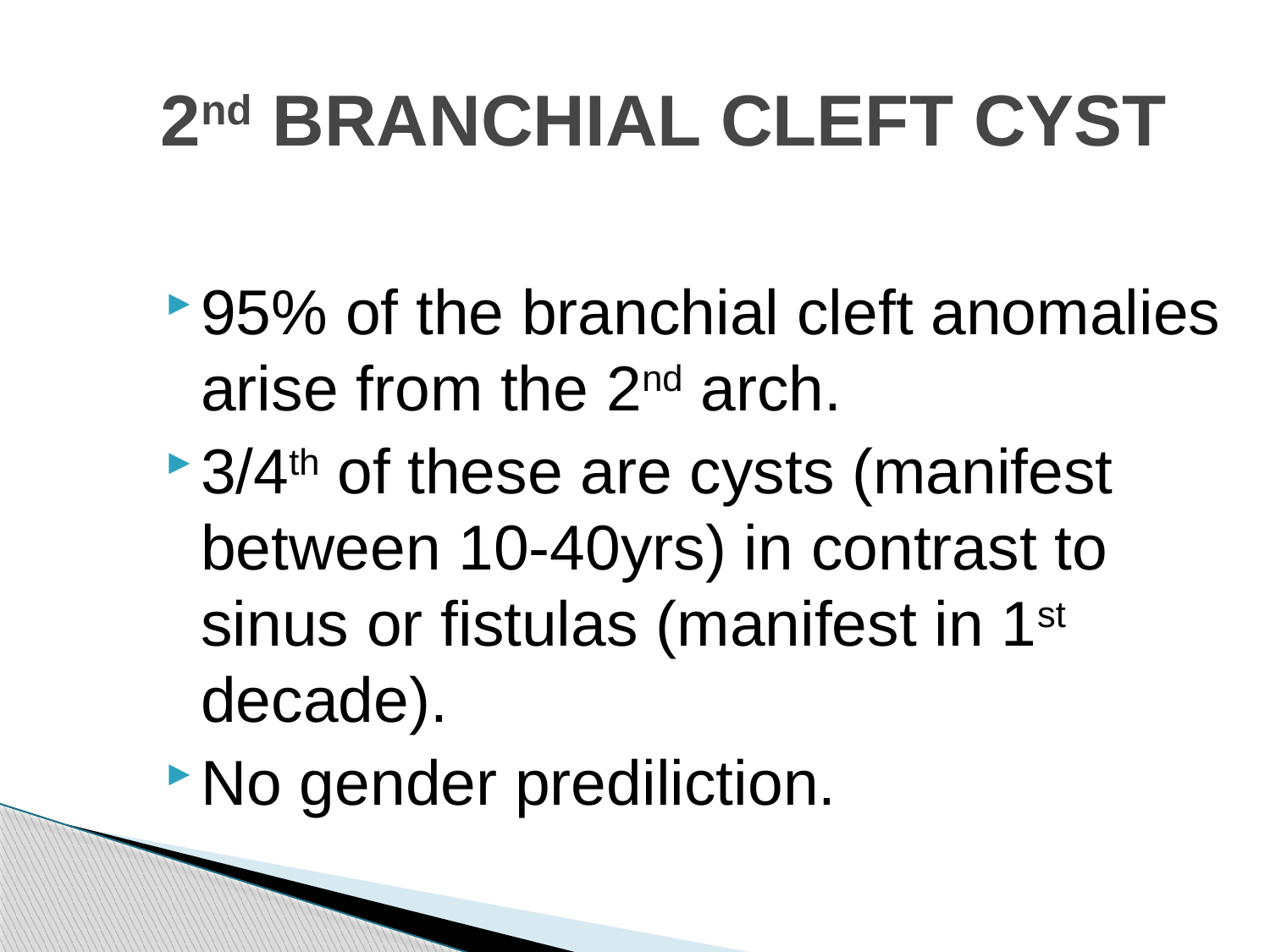

# 2nd BRANCHIAL CLEFT CYST
95% of the branchial cleft anomalies arise from the 2nd arch.
3/4th of these are cysts (manifest between 10-40yrs) in contrast to sinus or fistulas (manifest in 1st decade).
No gender prediliction.